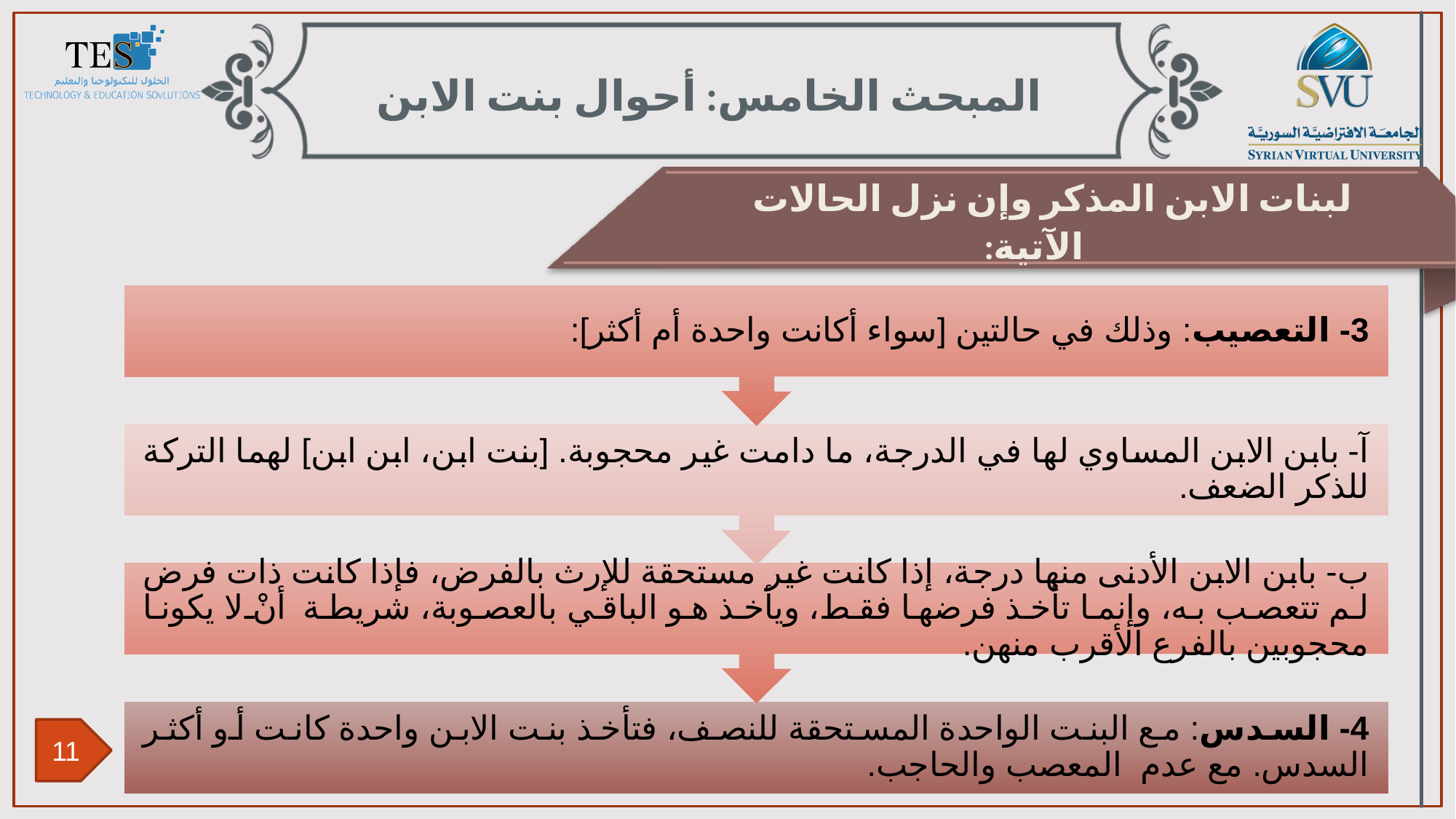

المبحث الخامس: أحوال بنت الابن
لبنات الابن المذكر وإن نزل الحالات الآتية:
4- السدس: مع البنت الواحدة المستحقة للنصف، فتأخذ بنت الابن واحدة كانت أو أكثر السدس. مع عدم  المعصب والحاجب.
ب- بابن الابن الأدنى منها درجة، إذا كانت غير مستحقة للإرث بالفرض، فإذا كانت ذات فرض لم تتعصب به، وإنما تأخذ فرضها فقط، ويأخذ هو الباقي بالعصوبة، شريطة أنْ لا يكونا محجوبين بالفرع الأقرب منهن.
آ- بابن الابن المساوي لها في الدرجة، ما دامت غير محجوبة. [بنت ابن، ابن ابن] لهما التركة للذكر الضعف.
3- التعصيب: وذلك في حالتين [سواء أكانت واحدة أم أكثر]: